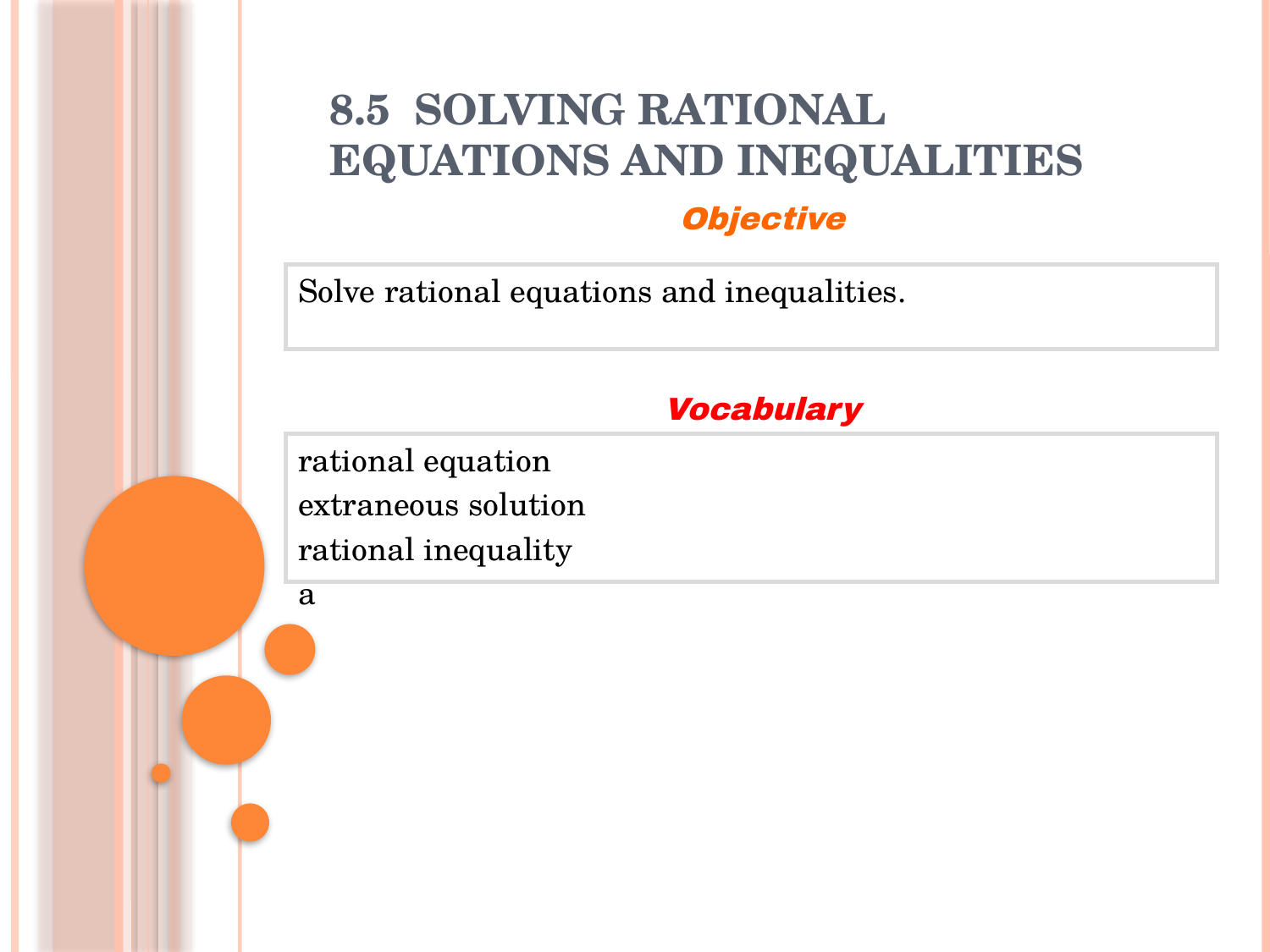

# 8.5  Solving Rational Equations and Inequalities
Objective
Solve rational equations and inequalities.
Vocabulary
rational equation
extraneous solution
rational inequality
a